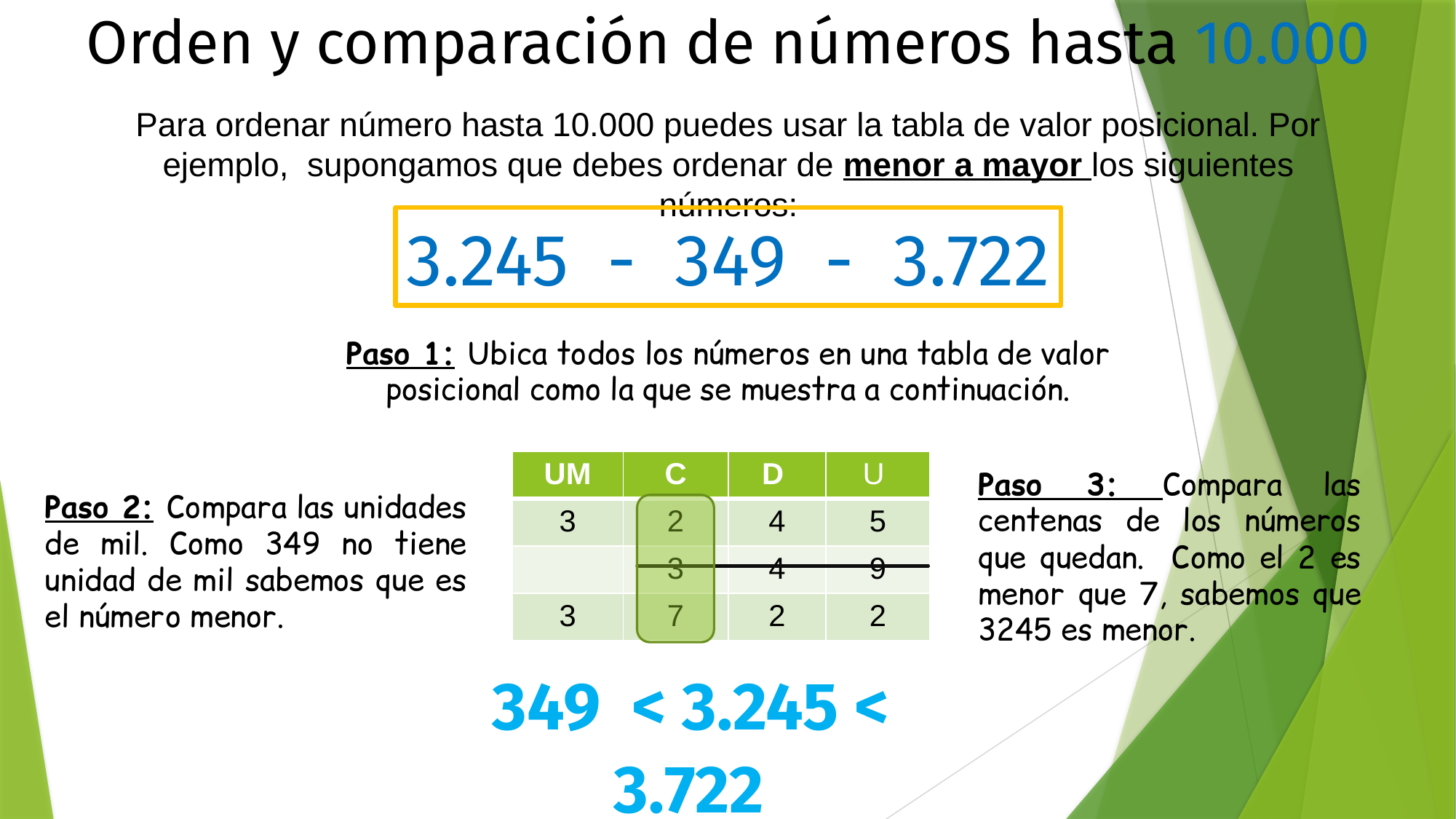

# Orden y comparación de números hasta 10.000
Para ordenar número hasta 10.000 puedes usar la tabla de valor posicional. Por ejemplo,  supongamos que debes ordenar de menor a mayor los siguientes números:

3.245  -  349  -  3.722
Paso 1: Ubica todos los números en una tabla de valor posicional como la que se muestra a continuación.
| UM | C | D | U |
| --- | --- | --- | --- |
| 3 | 2 | 4 | 5 |
|  | 3 | 4 | 9 |
| 3 | 7 | 2 | 2 |
Paso 3: Compara las centenas de los números que quedan.  Como el 2 es menor que 7, sabemos que 3245 es menor.
Paso 2: Compara las unidades de mil. Como 349 no tiene unidad de mil sabemos que es el número menor.

 349  < 3.245 <  3.722